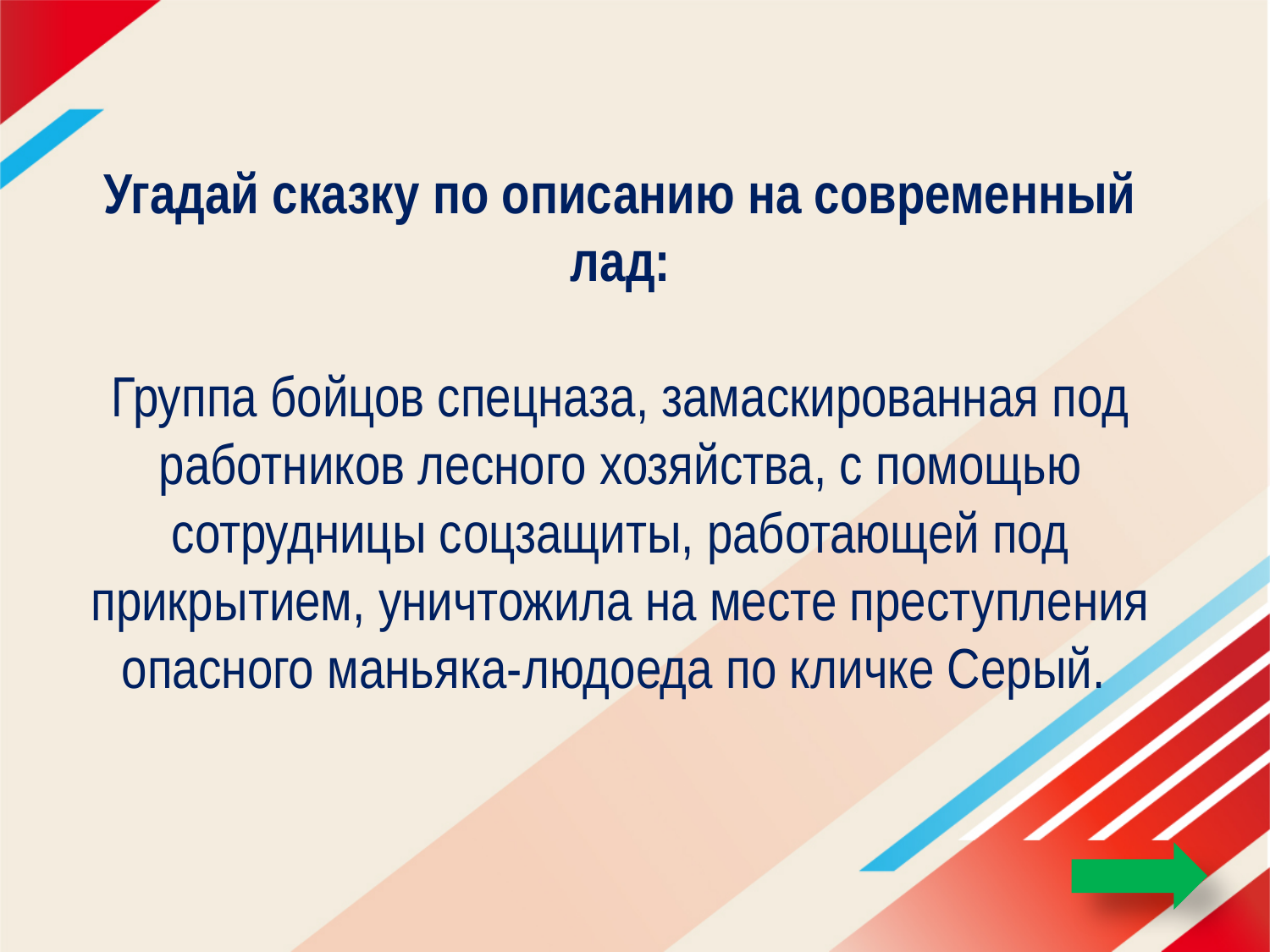

# Угадай сказку по описанию на современный лад: Группа бойцов спецназа, замаскированная под работников лесного хозяйства, с помощью сотрудницы соцзащиты, работающей под прикрытием, уничтожила на месте преступления опасного маньяка-людоеда по кличке Серый.